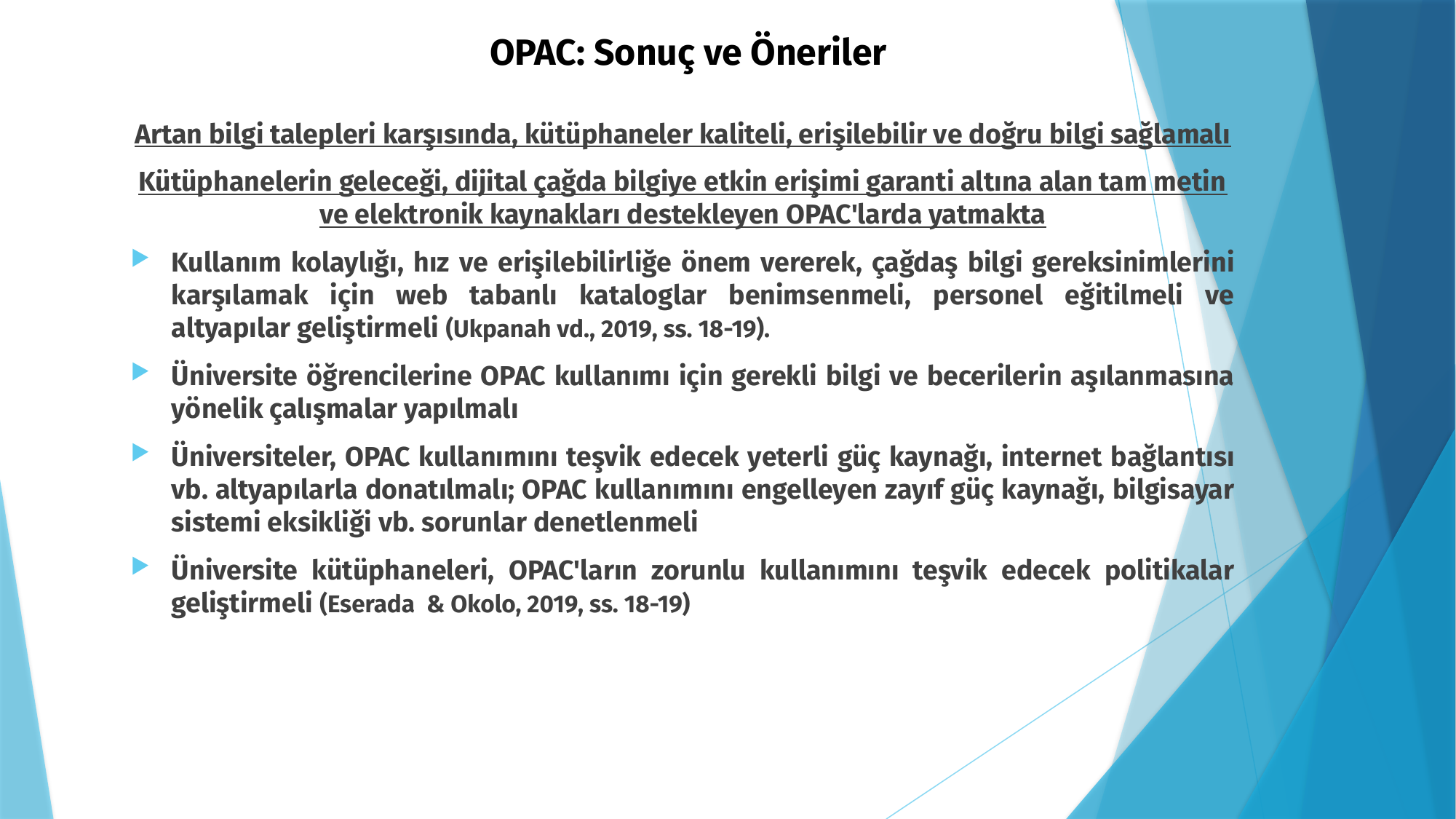

# OPAC: Sonuç ve Öneriler
Artan bilgi talepleri karşısında, kütüphaneler kaliteli, erişilebilir ve doğru bilgi sağlamalı
Kütüphanelerin geleceği, dijital çağda bilgiye etkin erişimi garanti altına alan tam metin ve elektronik kaynakları destekleyen OPAC'larda yatmakta
Kullanım kolaylığı, hız ve erişilebilirliğe önem vererek, çağdaş bilgi gereksinimlerini karşılamak için web tabanlı kataloglar benimsenmeli, personel eğitilmeli ve altyapılar geliştirmeli (Ukpanah vd., 2019, ss. 18-19).
Üniversite öğrencilerine OPAC kullanımı için gerekli bilgi ve becerilerin aşılanmasına yönelik çalışmalar yapılmalı
Üniversiteler, OPAC kullanımını teşvik edecek yeterli güç kaynağı, internet bağlantısı vb. altyapılarla donatılmalı; OPAC kullanımını engelleyen zayıf güç kaynağı, bilgisayar sistemi eksikliği vb. sorunlar denetlenmeli
Üniversite kütüphaneleri, OPAC'ların zorunlu kullanımını teşvik edecek politikalar geliştirmeli (Eserada  & Okolo, 2019, ss. 18-19)